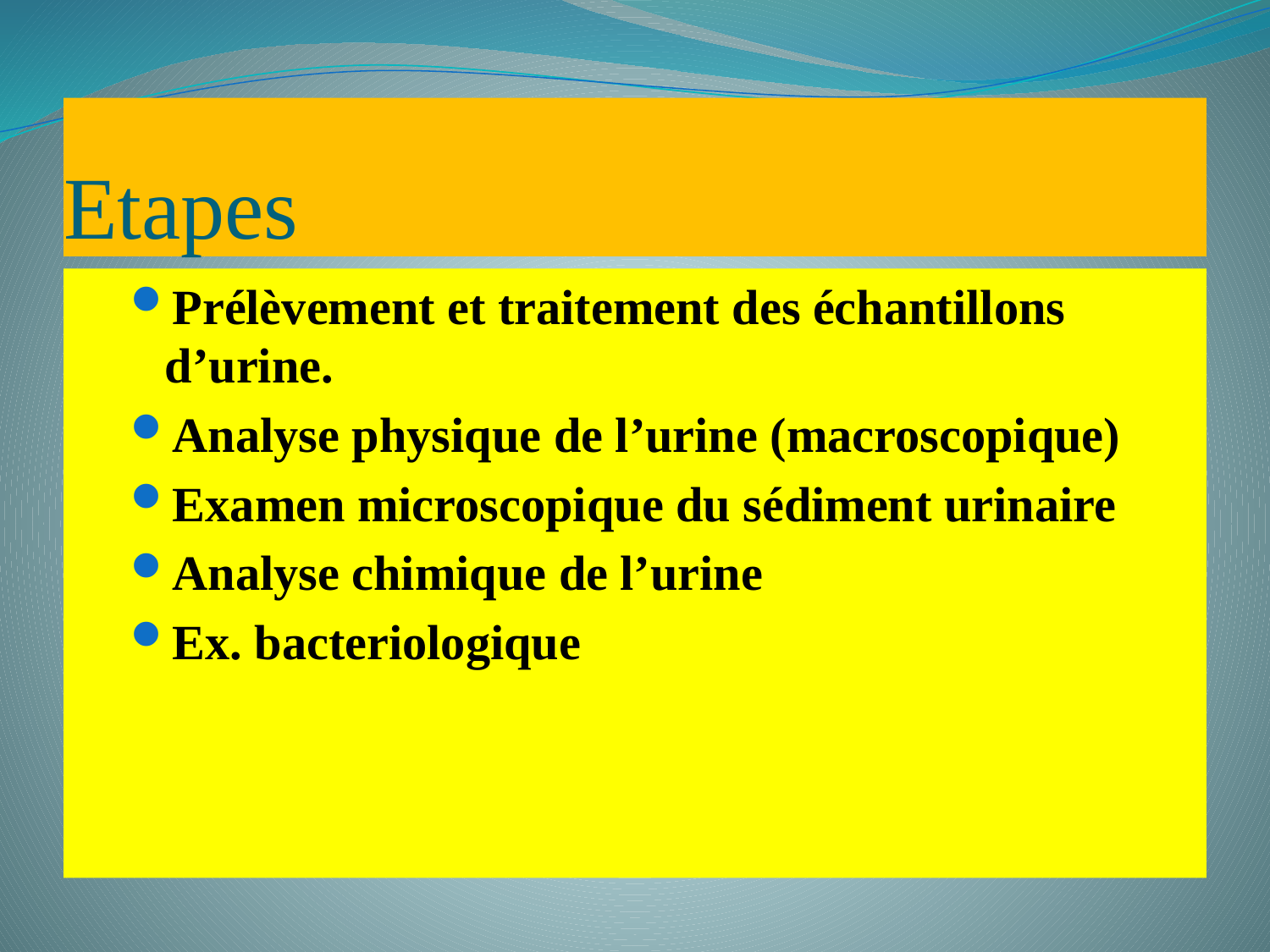

# Etapes
Prélèvement et traitement des échantillons d’urine.
Analyse physique de l’urine (macroscopique)
Examen microscopique du sédiment urinaire
Analyse chimique de l’urine
Ex. bacteriologique